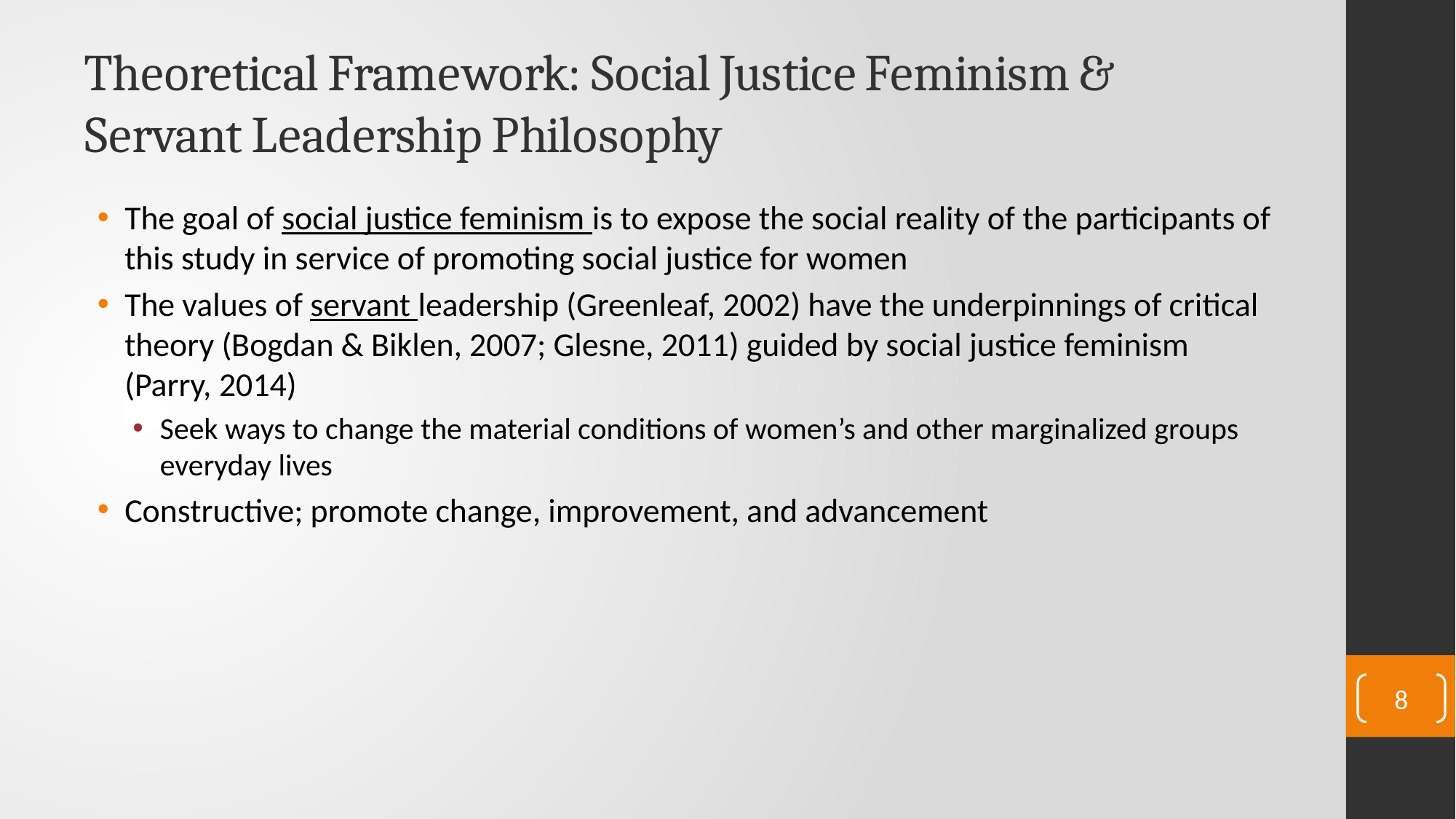

# Theoretical Framework: Social Justice Feminism & Servant Leadership Philosophy
The goal of social justice feminism is to expose the social reality of the participants of this study in service of promoting social justice for women
The values of servant leadership (Greenleaf, 2002) have the underpinnings of critical theory (Bogdan & Biklen, 2007; Glesne, 2011) guided by social justice feminism (Parry, 2014)
Seek ways to change the material conditions of women’s and other marginalized groups everyday lives
Constructive; promote change, improvement, and advancement

8